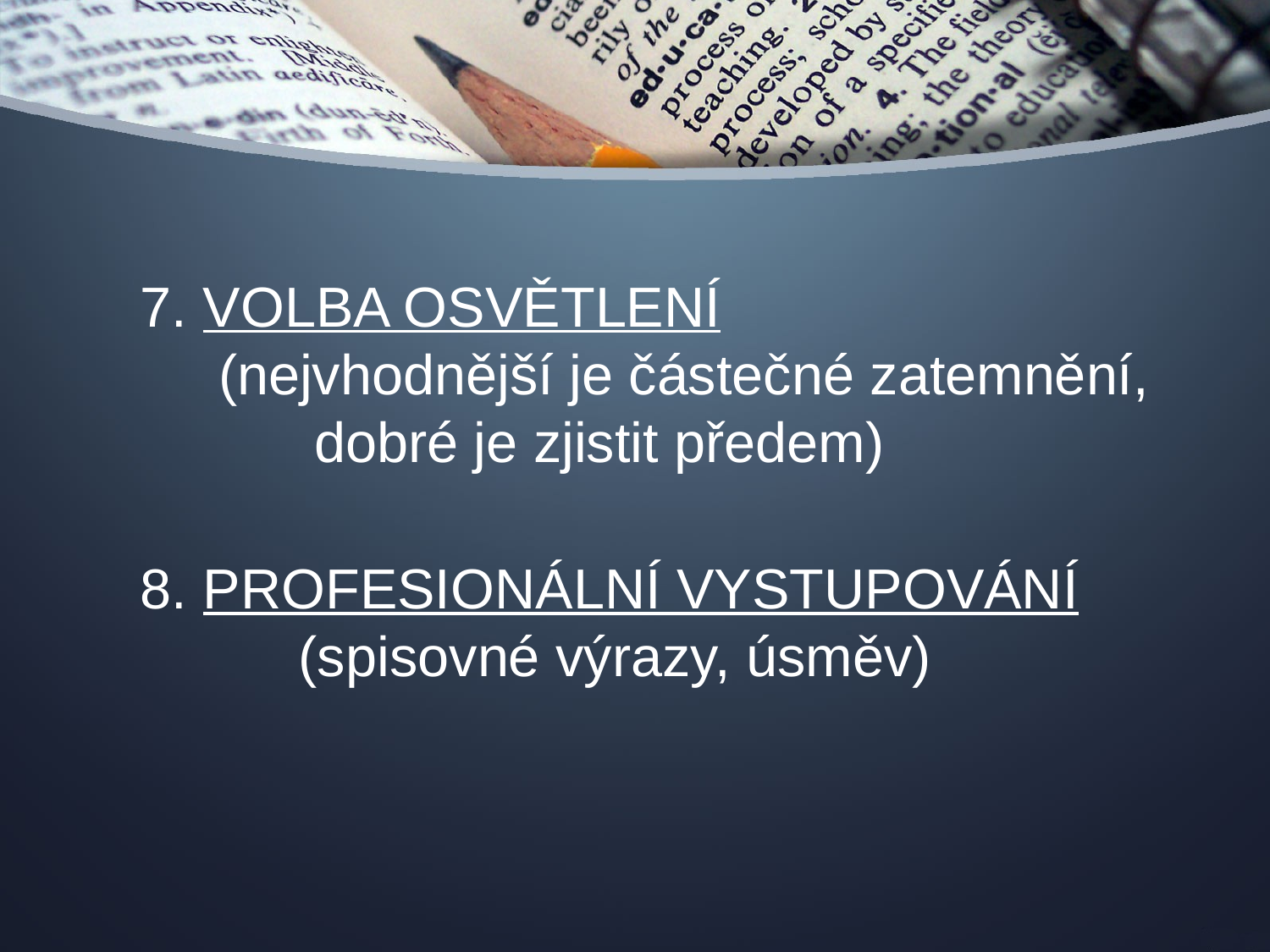

7. VOLBA OSVĚTLENÍ
     (nejvhodnější je částečné zatemnění,    	   dobré je zjistit předem)
8. PROFESIONÁLNÍ VYSTUPOVÁNÍ
	  (spisovné výrazy, úsměv)